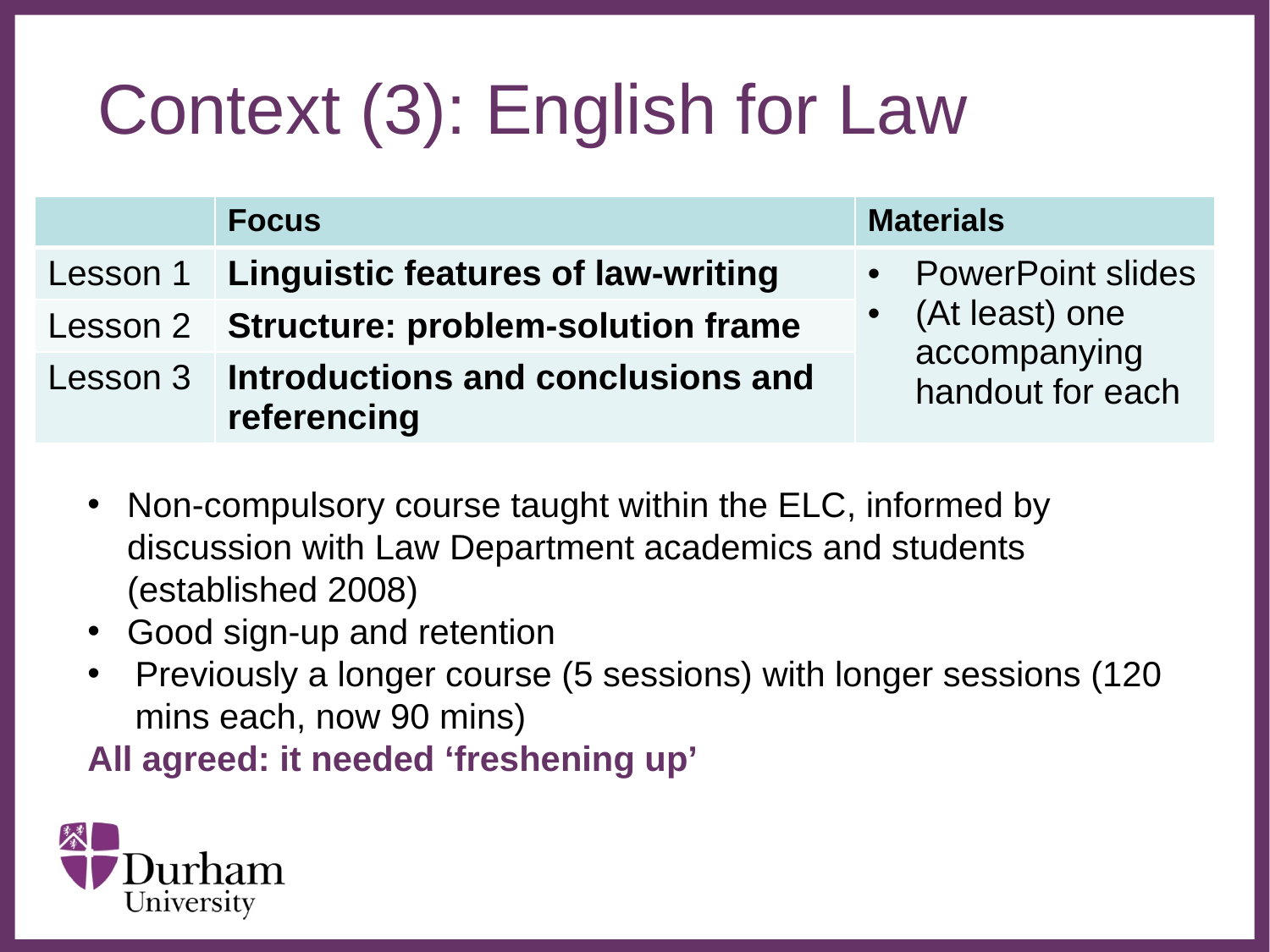

# Context (3): English for Law
|  | Focus | Materials |
| --- | --- | --- |
| Lesson 1 | Linguistic features of law-writing | PowerPoint slides (At least) one accompanying handout for each |
| Lesson 2 | Structure: problem-solution frame |  |
| Lesson 3 | Introductions and conclusions and referencing |  |
Non-compulsory course taught within the ELC, informed by discussion with Law Department academics and students (established 2008)
Good sign-up and retention
Previously a longer course (5 sessions) with longer sessions (120 mins each, now 90 mins)
All agreed: it needed ‘freshening up’